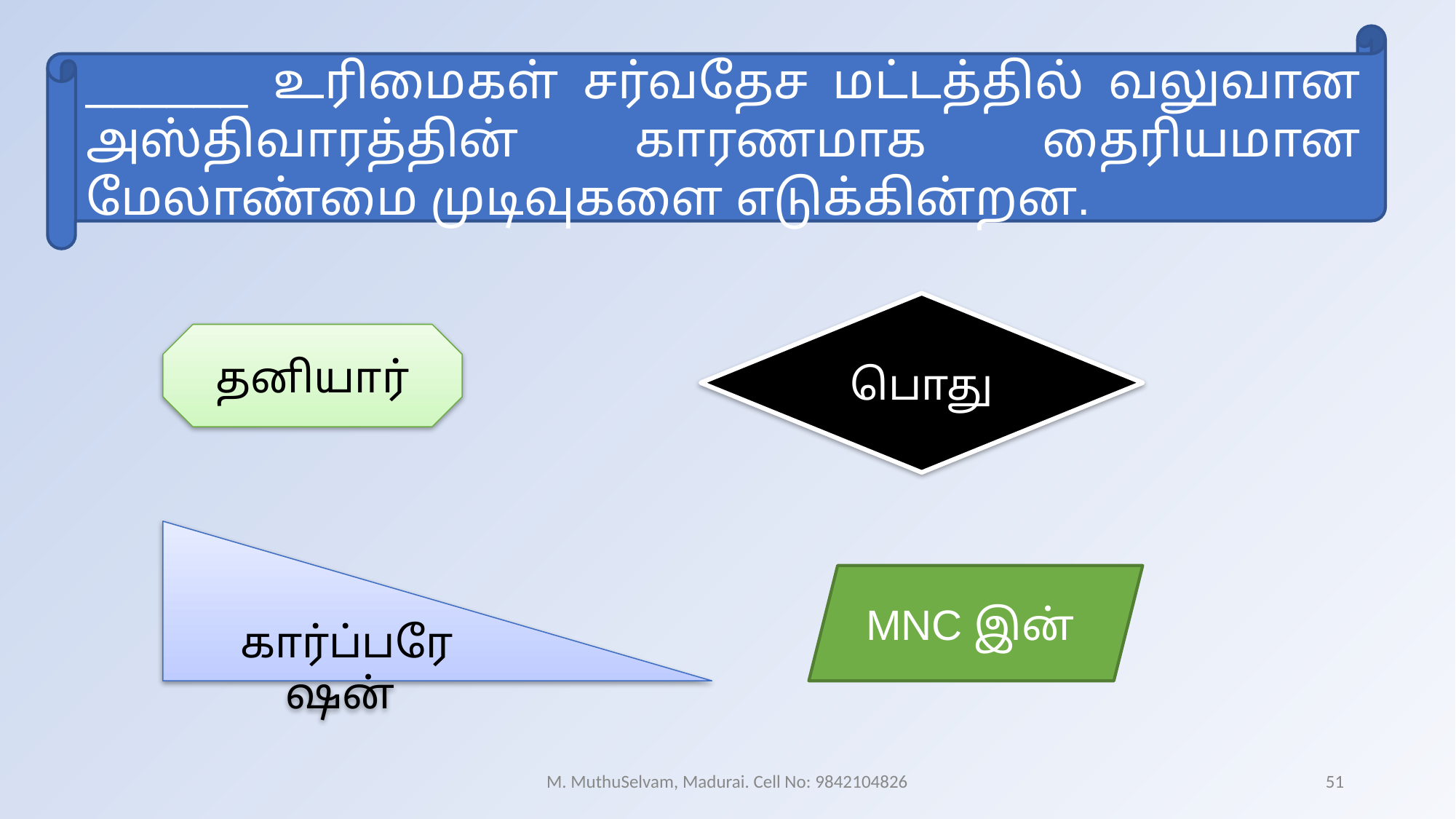

______ உரிமைகள் சர்வதேச மட்டத்தில் வலுவான அஸ்திவாரத்தின் காரணமாக தைரியமான மேலாண்மை முடிவுகளை எடுக்கின்றன.
பொது
தனியார்

கார்ப்பரேஷன்
MNC இன்
M. MuthuSelvam, Madurai. Cell No: 9842104826
51